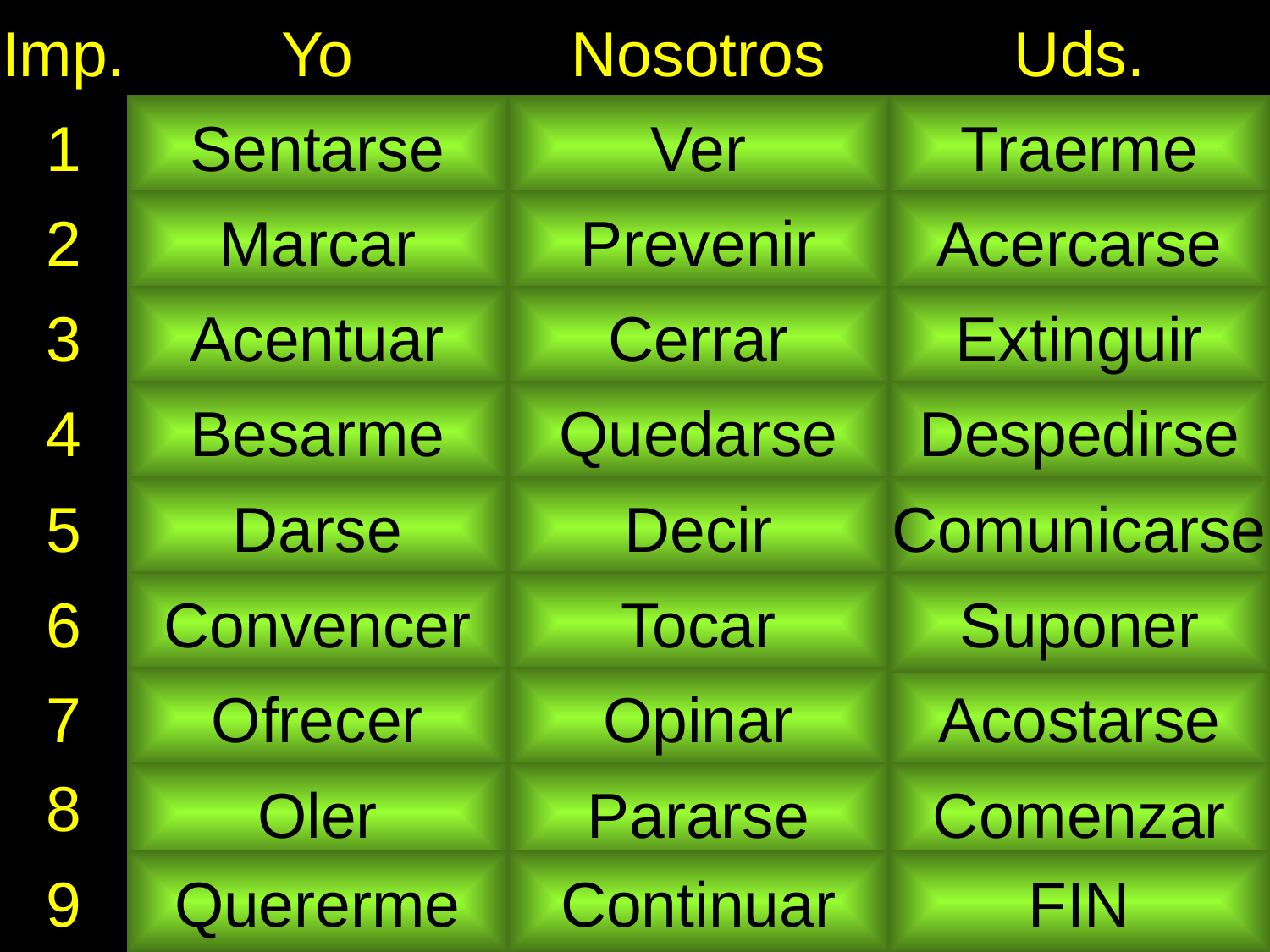

Imp.
Yo
Nosotros
Uds.
1
me sentaba
veíamos
me trajeron
2
marcaba
preveníamos
nos acercaron
3
acentuaba
cerrábamos
extinguieron
4
me besaba
nos quedábamos
nos despidieron
5
me daba
decíamos
nos comunicaron
6
convencía
tocábamos
supusieron
7
ofrecía
opinábamos
se acostaron
8
olía
nos parábamos
comenzaron
9
me quería
continuábamos
100
Sentarse
Ver
Traerme
Marcar
Prevenir
Acercarse
Acentuar
Cerrar
Extinguir
Besarme
Quedarse
Despedirse
Darse
Decir
Comunicarse
Convencer
Tocar
Suponer
Ofrecer
Opinar
Acostarse
Oler
Pararse
Comenzar
continuar
Quererme
Continuar
FIN